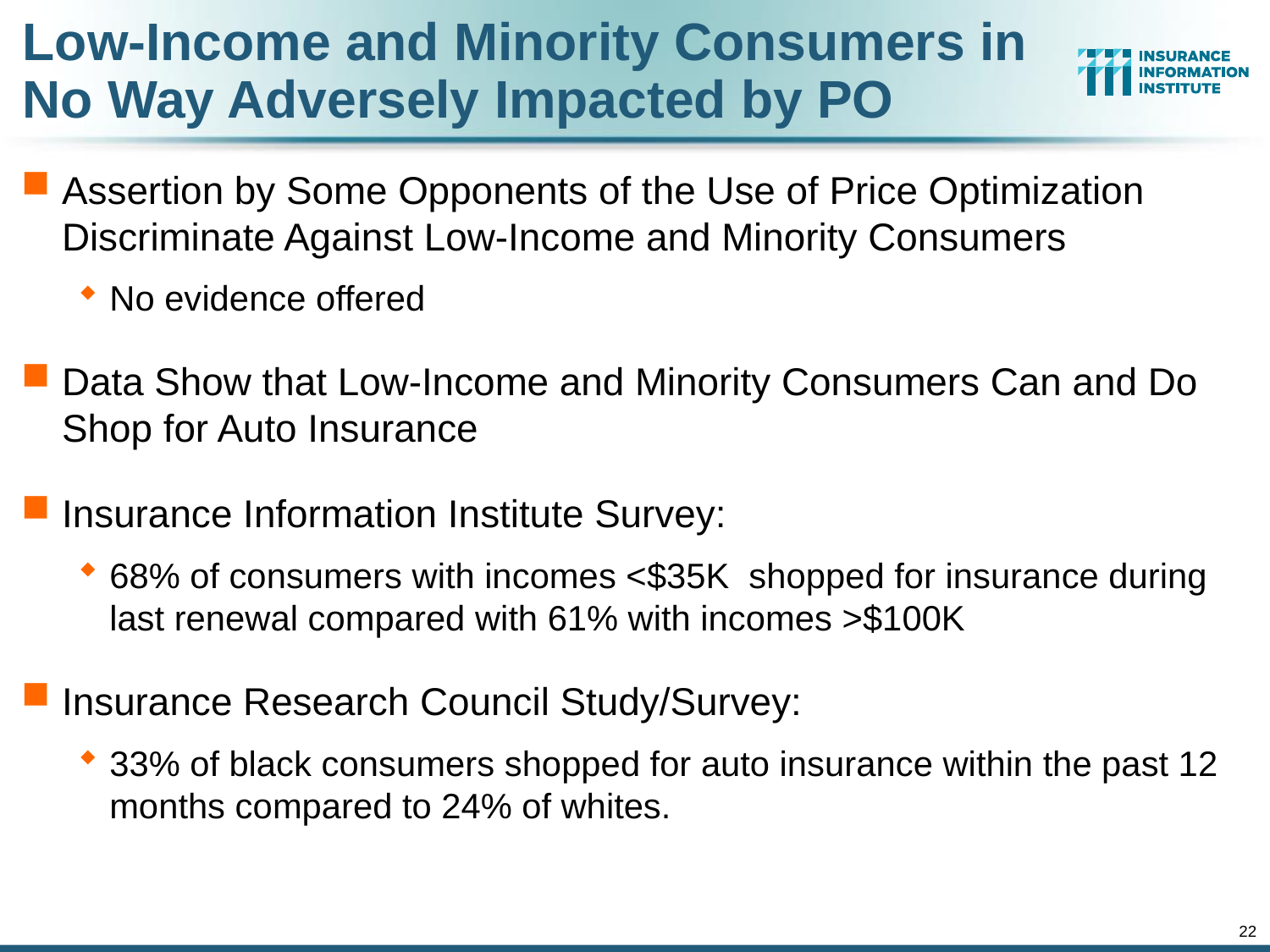

Low-Income and Minority Consumers in No Way Adversely Impacted by PO
Assertion by Some Opponents of the Use of Price Optimization Discriminate Against Low-Income and Minority Consumers
No evidence offered
Data Show that Low-Income and Minority Consumers Can and Do Shop for Auto Insurance
Insurance Information Institute Survey:
68% of consumers with incomes <$35K  shopped for insurance during last renewal compared with 61% with incomes >$100K
Insurance Research Council Study/Survey:
33% of black consumers shopped for auto insurance within the past 12 months compared to 24% of whites.
22
12/01/09 - 9pm
eSlide – P6466 – The Financial Crisis and the Future of the P/C